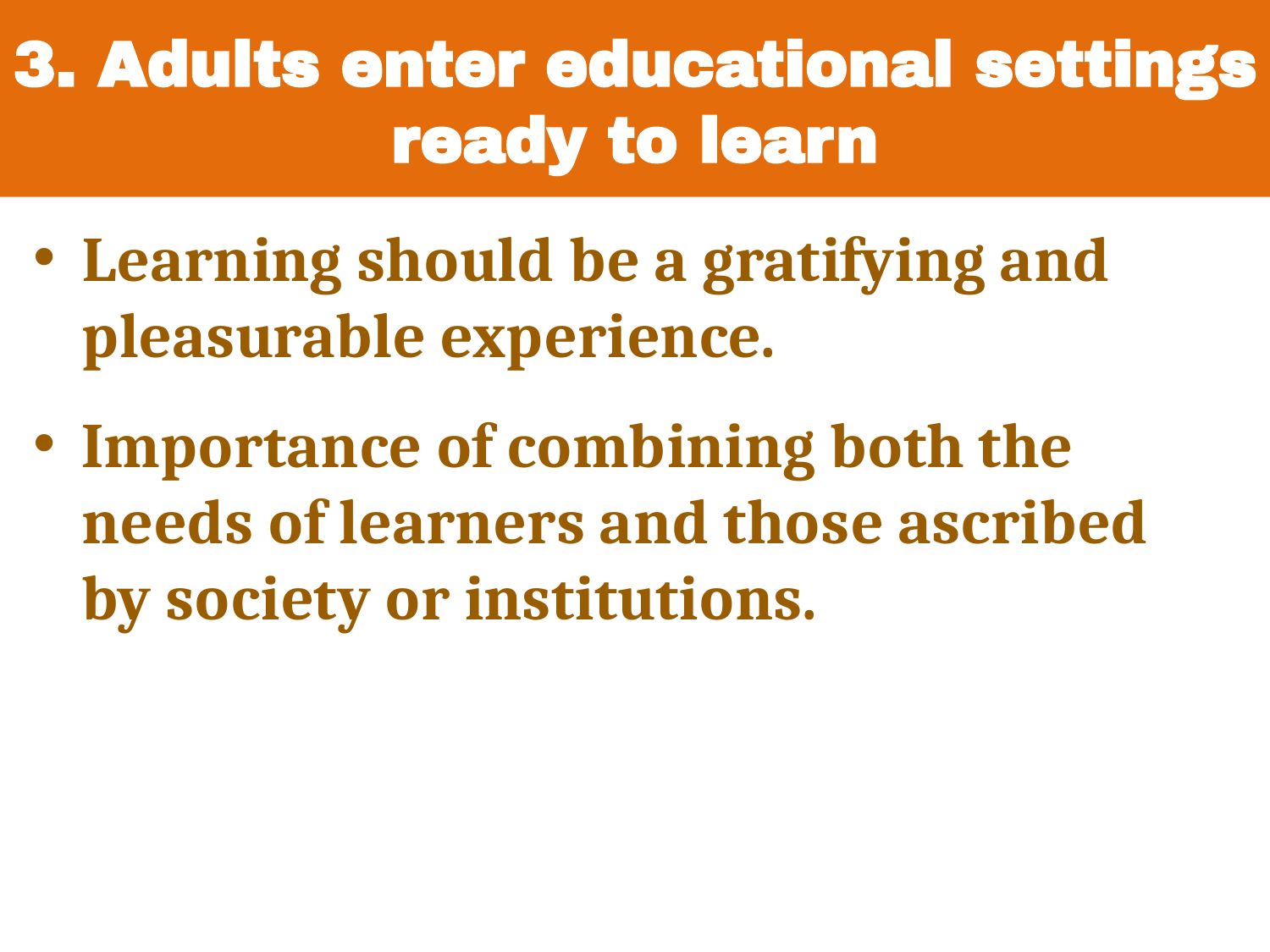

# 3. Adults enter educational settings ready to learn
Learning should be a gratifying and pleasurable experience.
Importance of combining both the needs of learners and those ascribed by society or institutions.